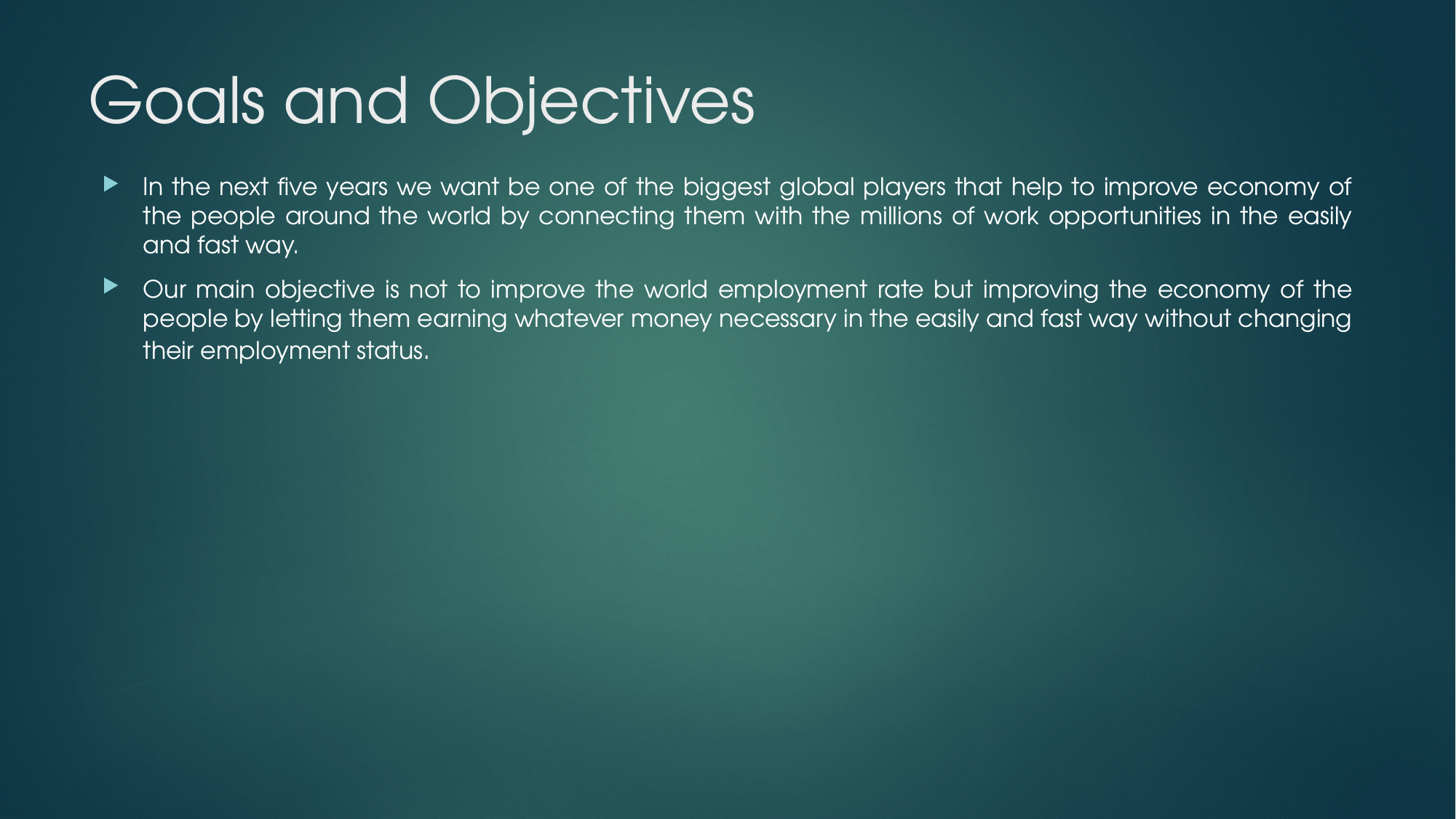

# Goals and Objectives
In the next five years we want be one of the biggest global players that help to improve economy of the people around the world by connecting them with the millions of work opportunities in the easily and fast way.
Our main objective is not to improve the world employment rate but improving the economy of the people by letting them earning whatever money necessary in the easily and fast way without changing their employment status.